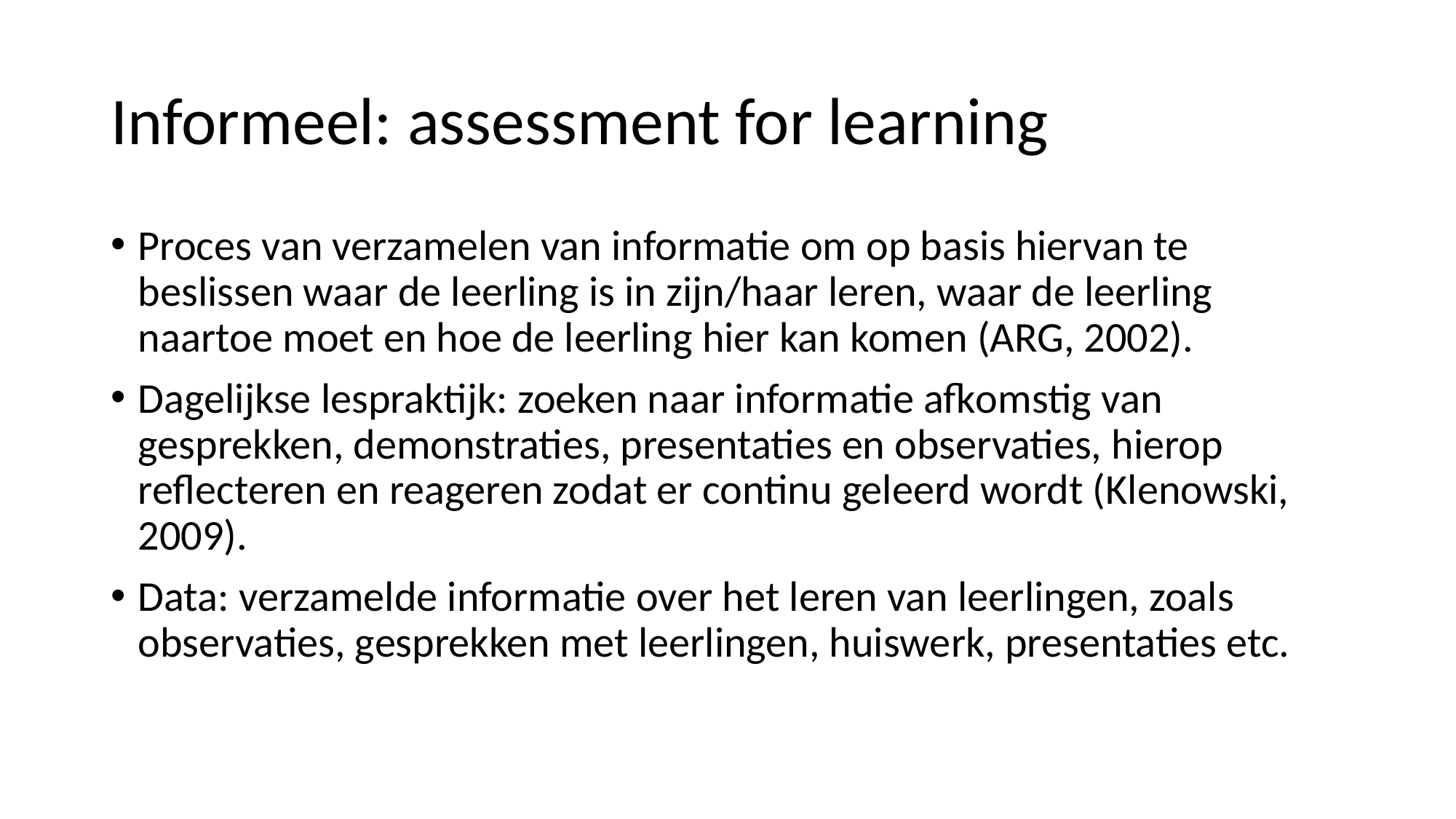

# Informeel: assessment for learning
Proces van verzamelen van informatie om op basis hiervan te beslissen waar de leerling is in zijn/haar leren, waar de leerling naartoe moet en hoe de leerling hier kan komen (ARG, 2002).
Dagelijkse lespraktijk: zoeken naar informatie afkomstig van gesprekken, demonstraties, presentaties en observaties, hierop reflecteren en reageren zodat er continu geleerd wordt (Klenowski, 2009).
Data: verzamelde informatie over het leren van leerlingen, zoals observaties, gesprekken met leerlingen, huiswerk, presentaties etc.